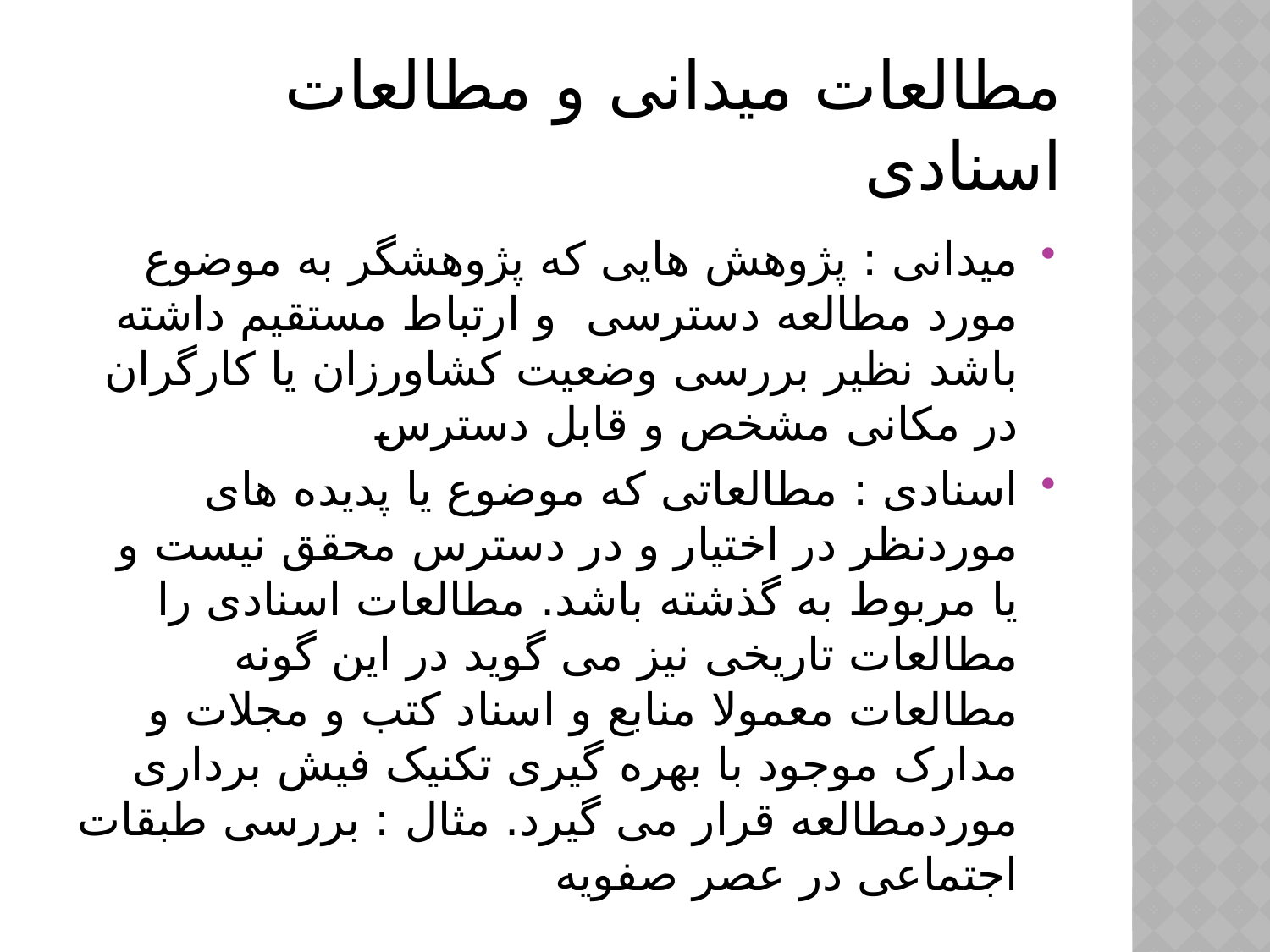

# مطالعات میدانی و مطالعات اسنادی
میدانی : پژوهش هایی که پژوهشگر به موضوع مورد مطالعه دسترسی  و ارتباط مستقیم داشته باشد نظیر بررسی وضعیت کشاورزان یا کارگران در مکانی مشخص و قابل دسترس
اسنادی : مطالعاتی که موضوع یا پدیده های موردنظر در اختیار و در دسترس محقق نیست و یا مربوط به گذشته باشد. مطالعات اسنادی را مطالعات تاریخی نیز می گوید در این گونه مطالعات معمولا منابع و اسناد کتب و مجلات و مدارک موجود با بهره گیری تکنیک فیش برداری موردمطالعه قرار می گیرد. مثال : بررسی طبقات اجتماعی در عصر صفویه